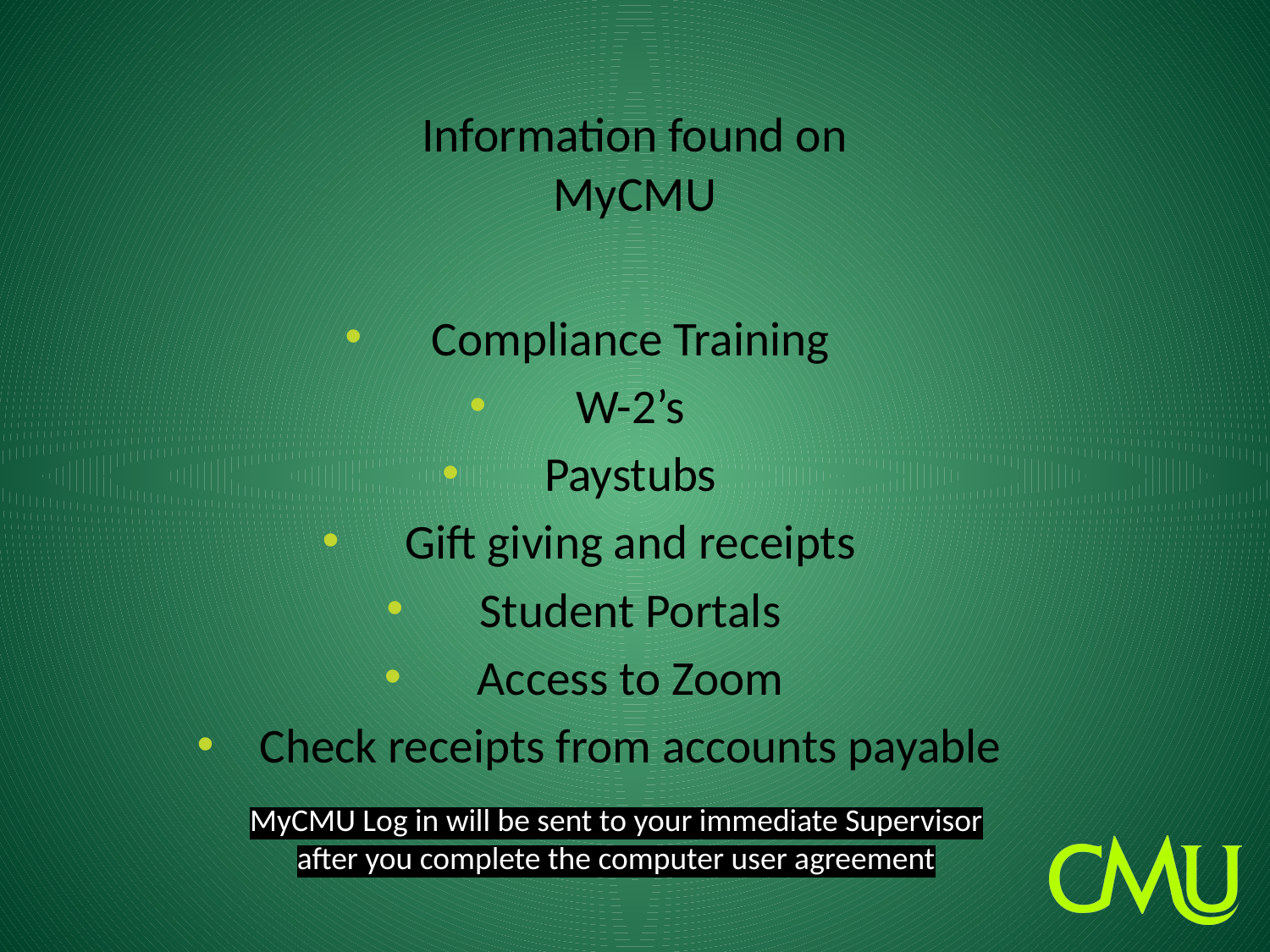

# Information found on MyCMU

Compliance Training
W-2’s
Paystubs
Gift giving and receipts
Student Portals
Access to Zoom
Check receipts from accounts payable

MyCMU Log in will be sent to your immediate Supervisor after you complete the computer user agreement